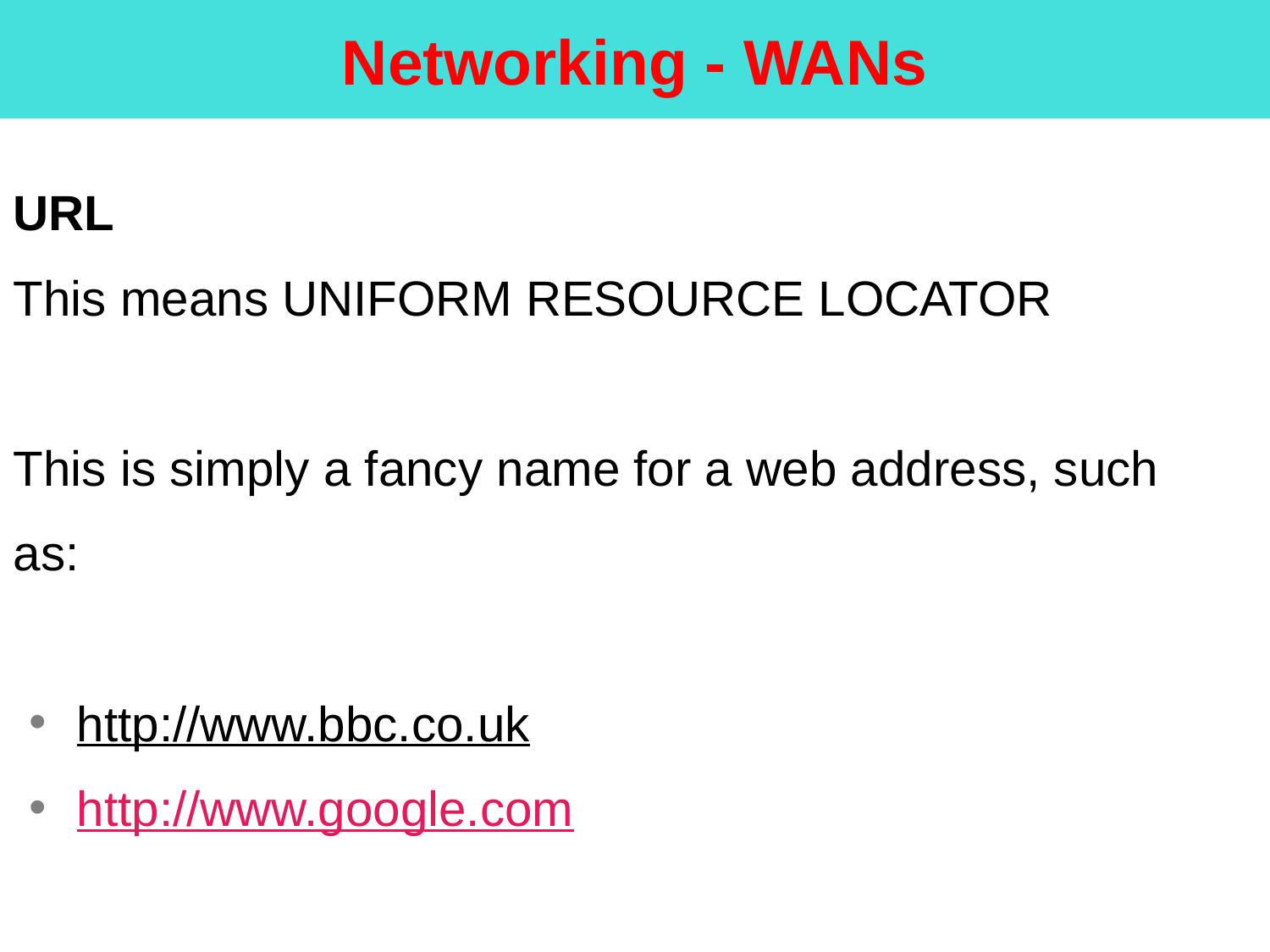

Networking - WANs
URL
This means UNIFORM RESOURCE LOCATOR

This is simply a fancy name for a web address, such as:

http://www.bbc.co.uk
http://www.google.com